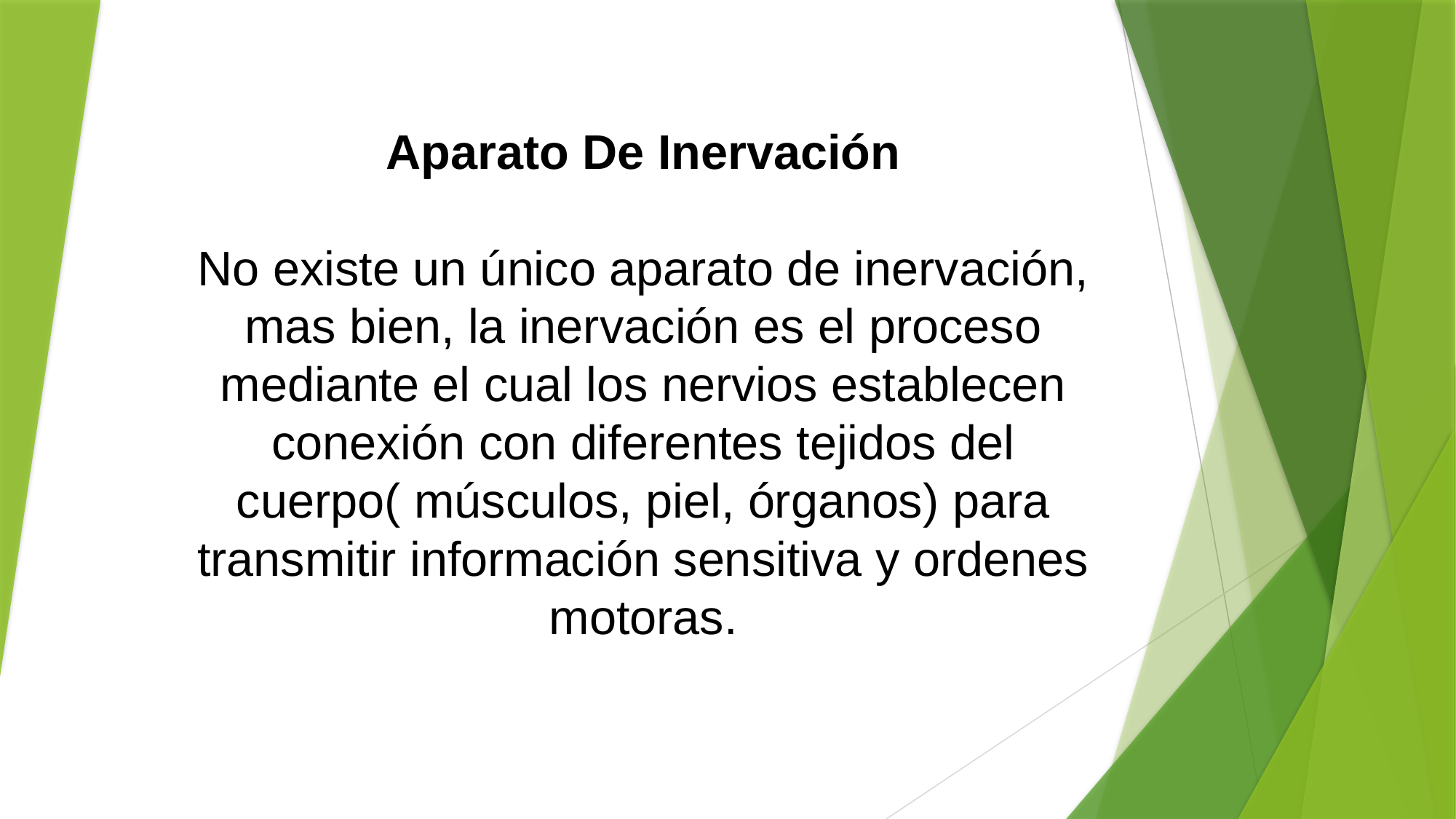

# Aparato De Inervación No existe un único aparato de inervación, mas bien, la inervación es el proceso mediante el cual los nervios establecen conexión con diferentes tejidos del cuerpo( músculos, piel, órganos) para transmitir información sensitiva y ordenes motoras.